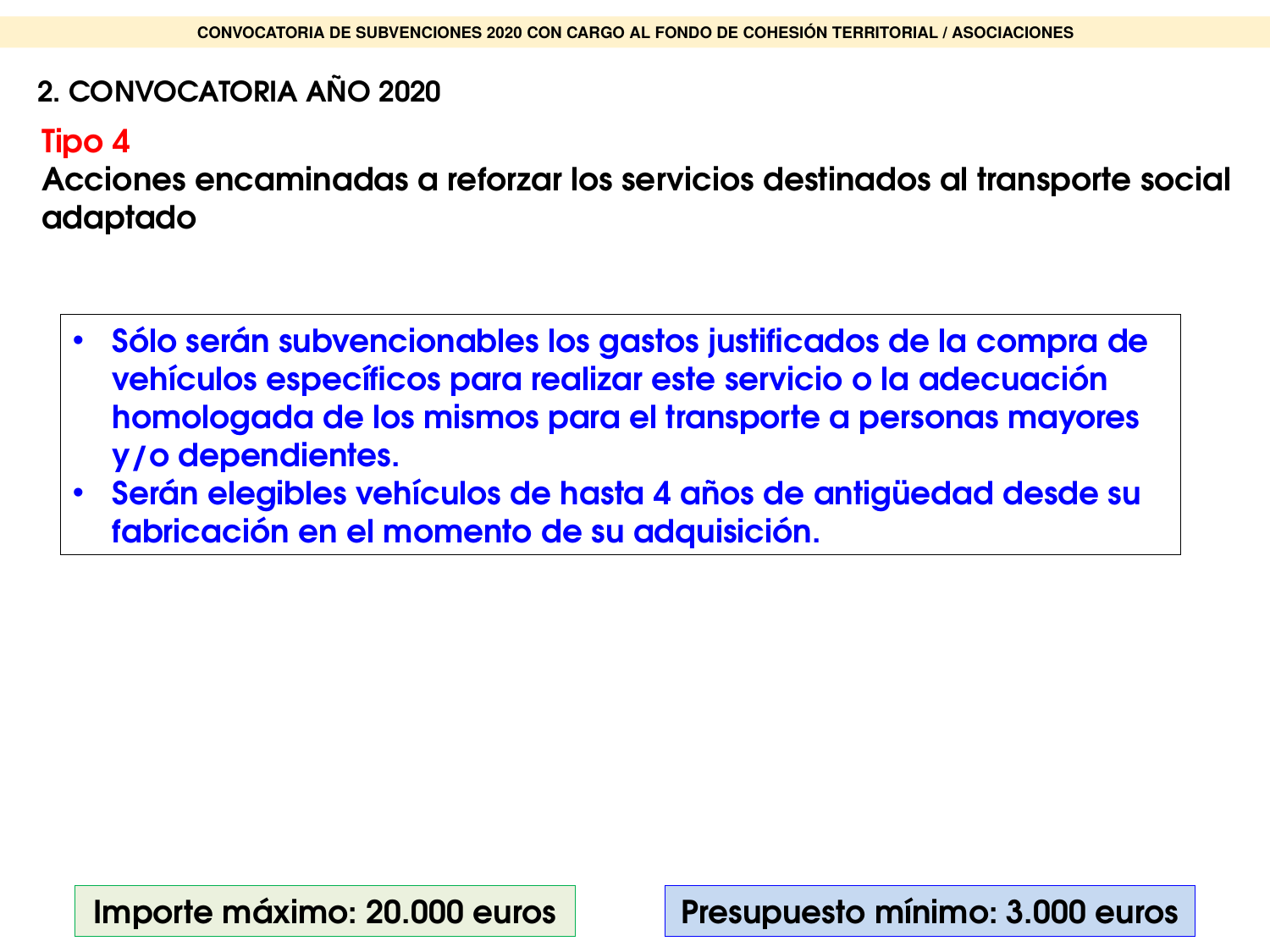

CONVOCATORIA DE SUBVENCIONES 2020 CON CARGO AL FONDO DE COHESIÓN TERRITORIAL / ASOCIACIONES
2. CONVOCATORIA AÑO 2020
Tipo 4
Acciones encaminadas a reforzar los servicios destinados al transporte social adaptado
Sólo serán subvencionables los gastos justificados de la compra de vehículos específicos para realizar este servicio o la adecuación homologada de los mismos para el transporte a personas mayores y/o dependientes.
Serán elegibles vehículos de hasta 4 años de antigüedad desde su fabricación en el momento de su adquisición.
Importe máximo: 20.000 euros
Presupuesto mínimo: 3.000 euros